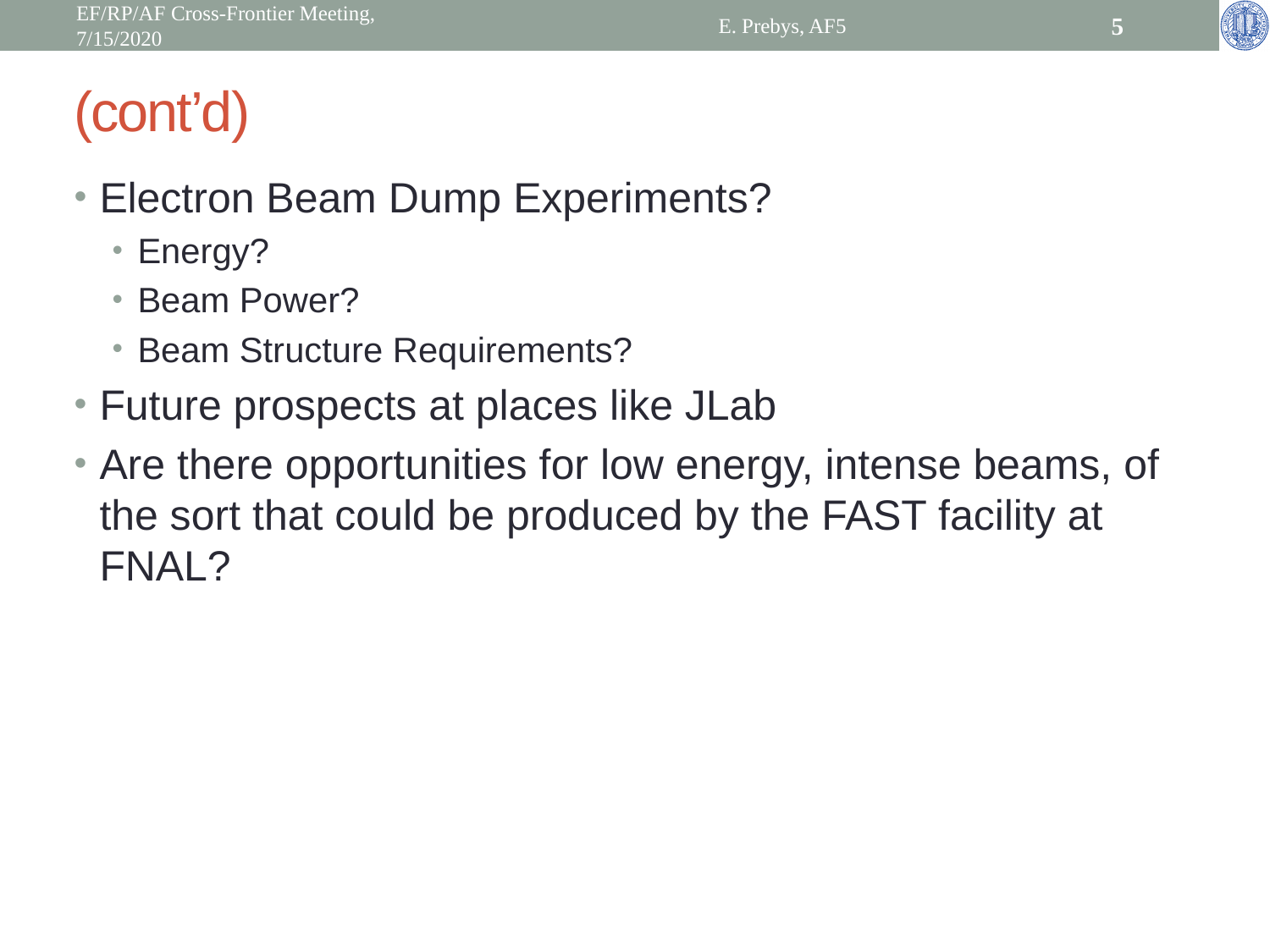

EF/RP/AF Cross-Frontier Meeting, 7/15/2020
E. Prebys, AF5
5
# (cont’d)
Electron Beam Dump Experiments?
Energy?
Beam Power?
Beam Structure Requirements?
Future prospects at places like JLab
Are there opportunities for low energy, intense beams, of the sort that could be produced by the FAST facility at FNAL?